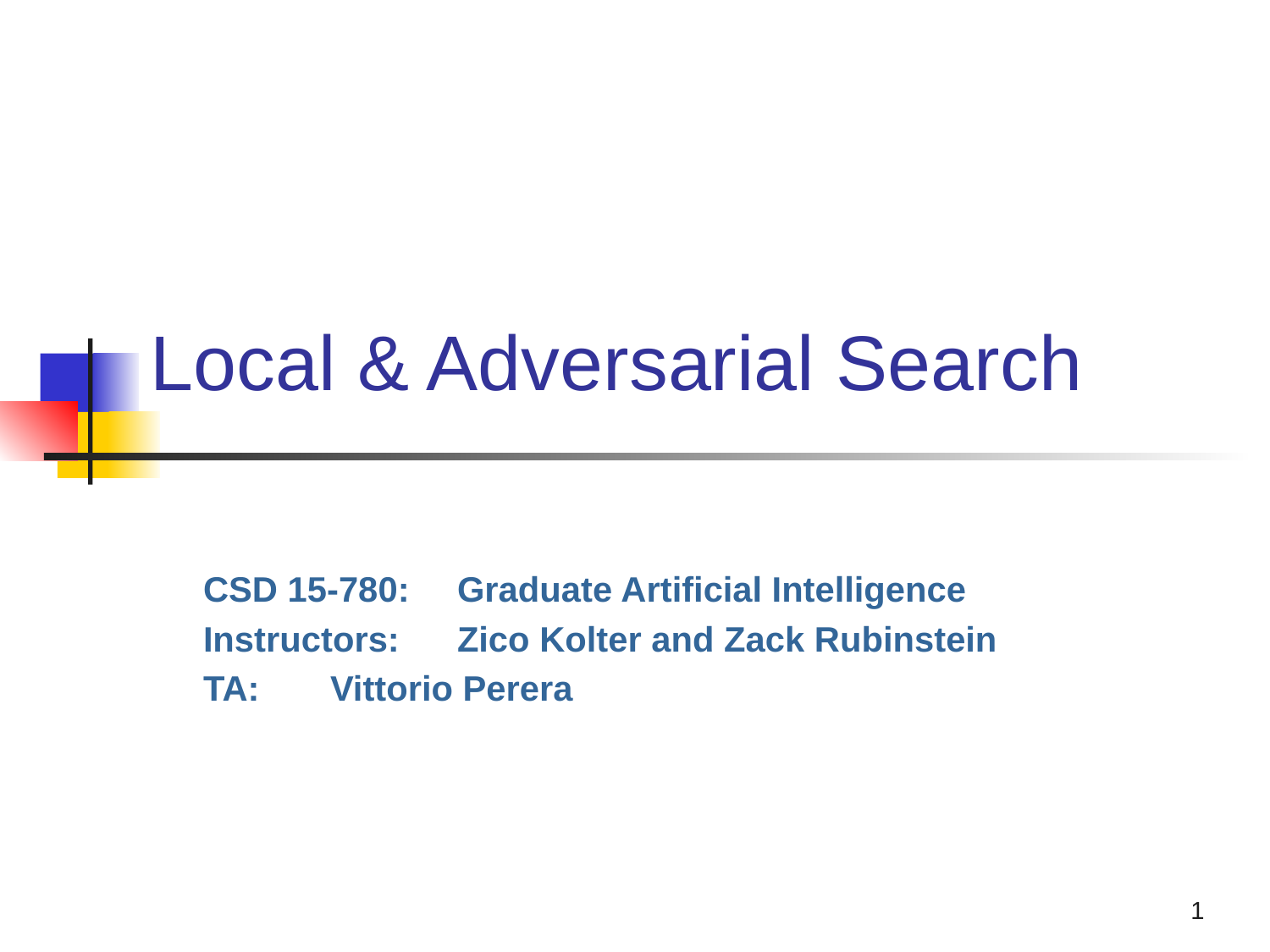

# Local & Adversarial Search
CSD 15-780:	Graduate Artificial Intelligence
Instructors:	Zico Kolter and Zack Rubinstein
TA:	Vittorio Perera
1